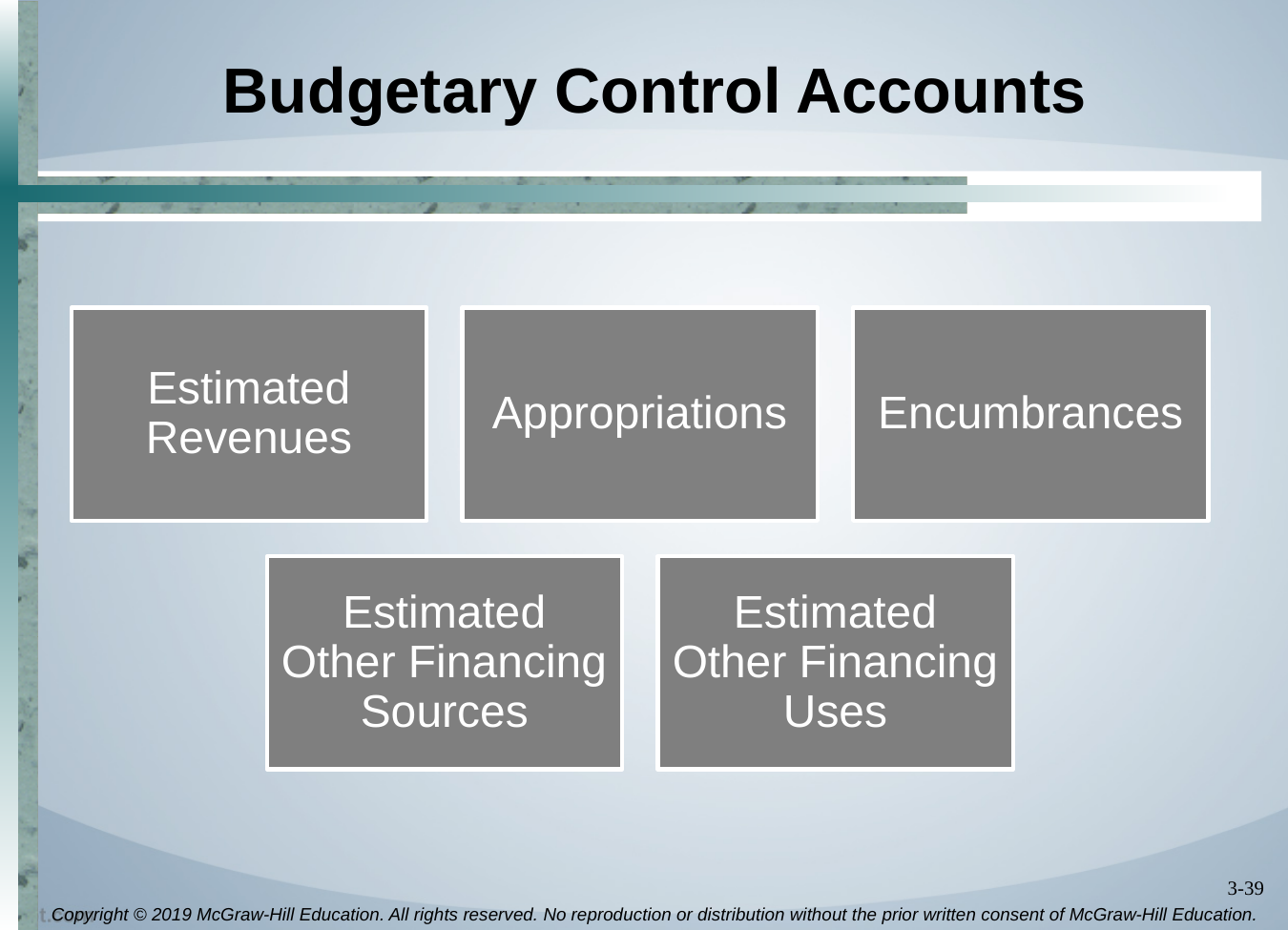

# Budgetary Control Accounts
Estimated Revenues
Appropriations
Encumbrances
Estimated Other Financing Sources
Estimated Other Financing Uses